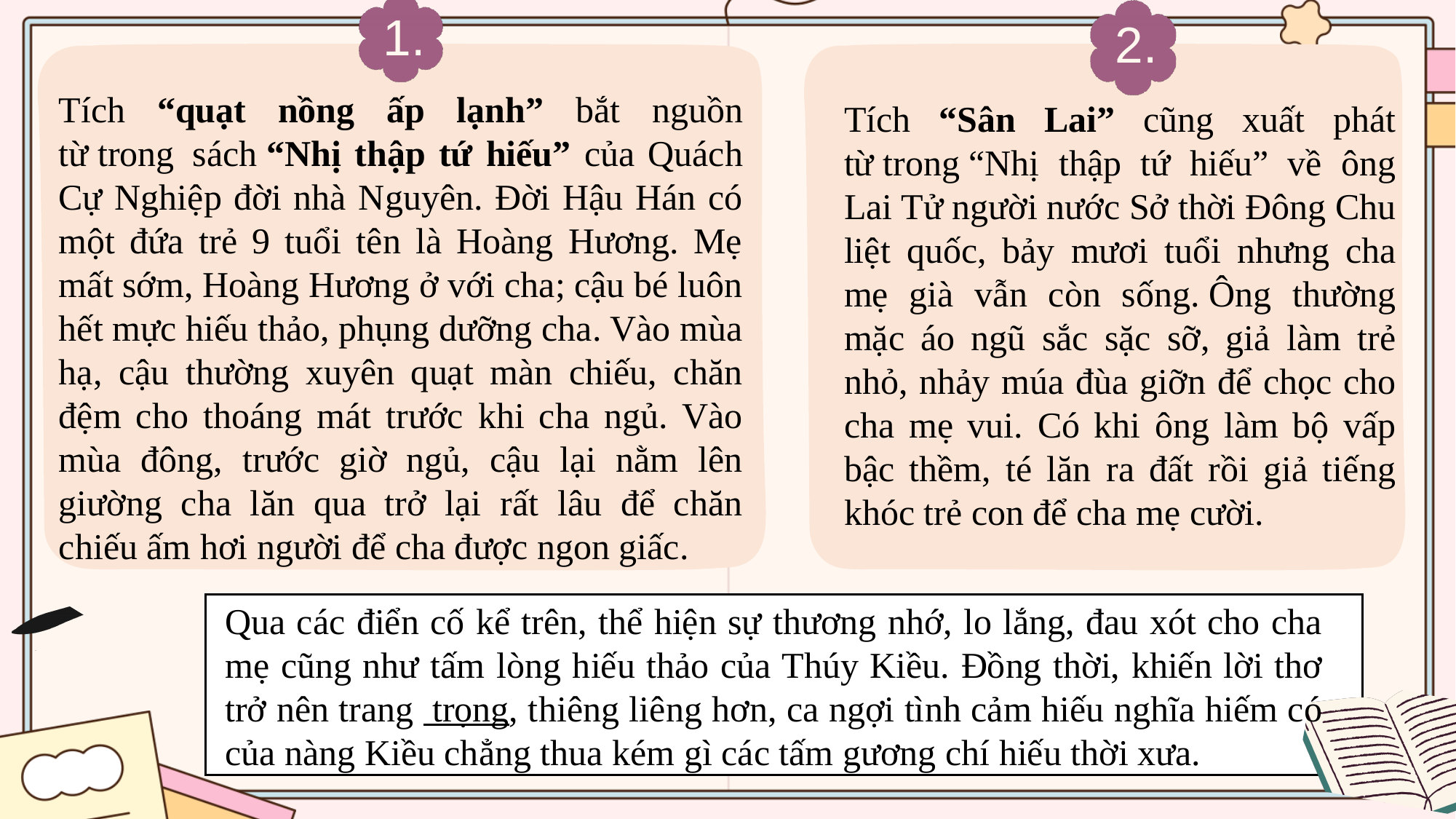

1.

2.

Tích “quạt nồng ấp lạnh” bắt nguồn từ trong  sách “Nhị thập tứ hiếu” của Quách Cự Nghiệp đời nhà Nguyên. Đời Hậu Hán có một đứa trẻ 9 tuổi tên là Hoàng Hương. Mẹ mất sớm, Hoàng Hương ở với cha; cậu bé luôn hết mực hiếu thảo, phụng dưỡng cha. Vào mùa hạ, cậu thường xuyên quạt màn chiếu, chăn đệm cho thoáng mát trước khi cha ngủ. Vào mùa đông, trước giờ ngủ, cậu lại nằm lên giường cha lăn qua trở lại rất lâu để chăn chiếu ấm hơi người để cha được ngon giấc.
Tích “Sân Lai” cũng xuất phát từ trong “Nhị thập tứ hiếu” về ông Lai Tử người nước Sở thời Đông Chu liệt quốc, bảy mươi tuổi nhưng cha mẹ già vẫn còn sống. Ông thường mặc áo ngũ sắc sặc sỡ, giả làm trẻ nhỏ, nhảy múa đùa giỡn để chọc cho cha mẹ vui. Có khi ông làm bộ vấp bậc thềm, té lăn ra đất rồi giả tiếng khóc trẻ con để cha mẹ cười.

Qua các điển cố kể trên, thể hiện sự thương nhớ, lo lắng, đau xót cho cha mẹ cũng như tấm lòng hiếu thảo của Thúy Kiều. Đồng thời, khiến lời thơ trở nên trang  trọng, thiêng liêng hơn, ca ngợi tình cảm hiếu nghĩa hiếm có của nàng Kiều chẳng thua kém gì các tấm gương chí hiếu thời xưa.